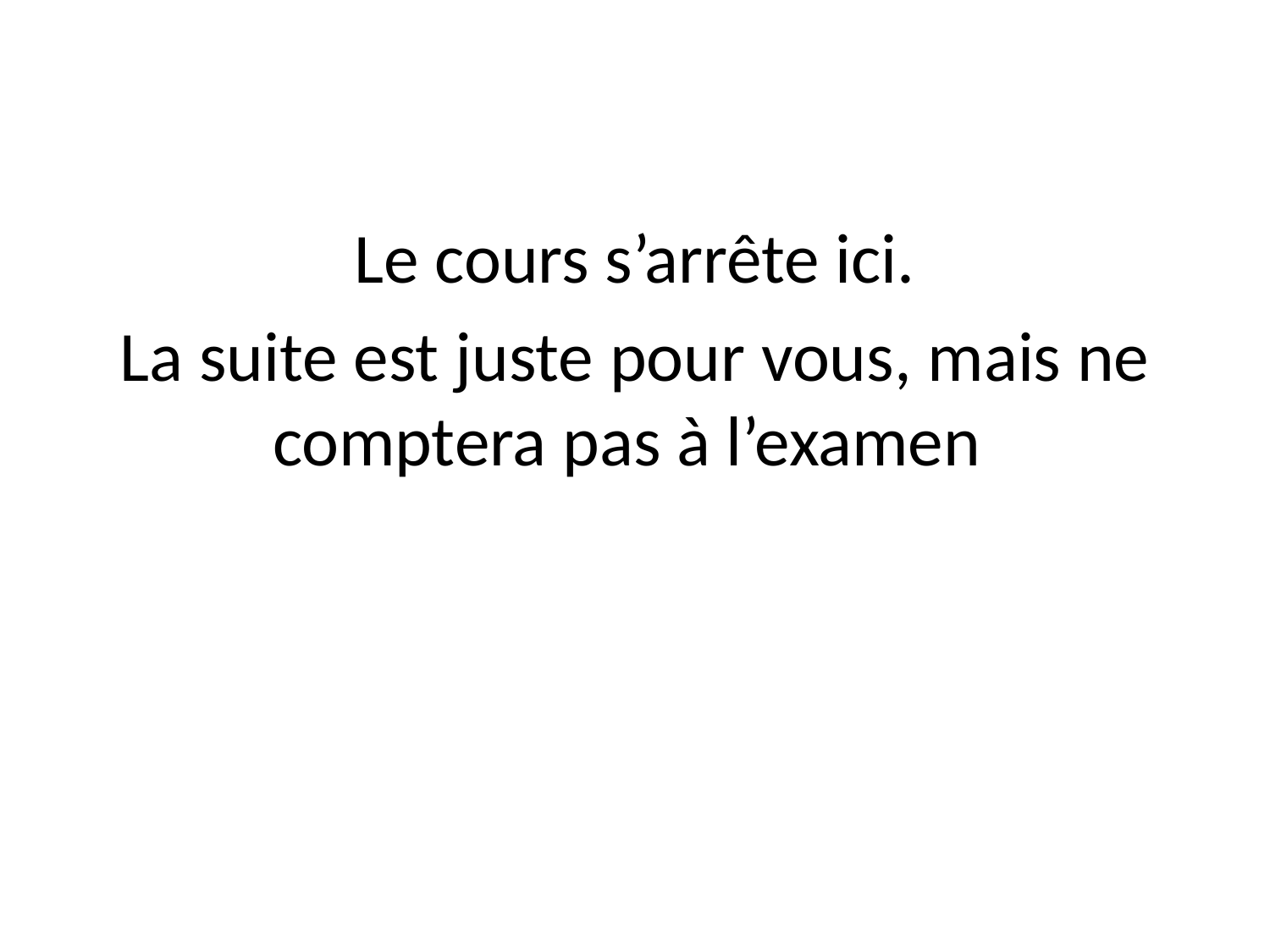

Le cours s’arrête ici.
La suite est juste pour vous, mais ne comptera pas à l’examen